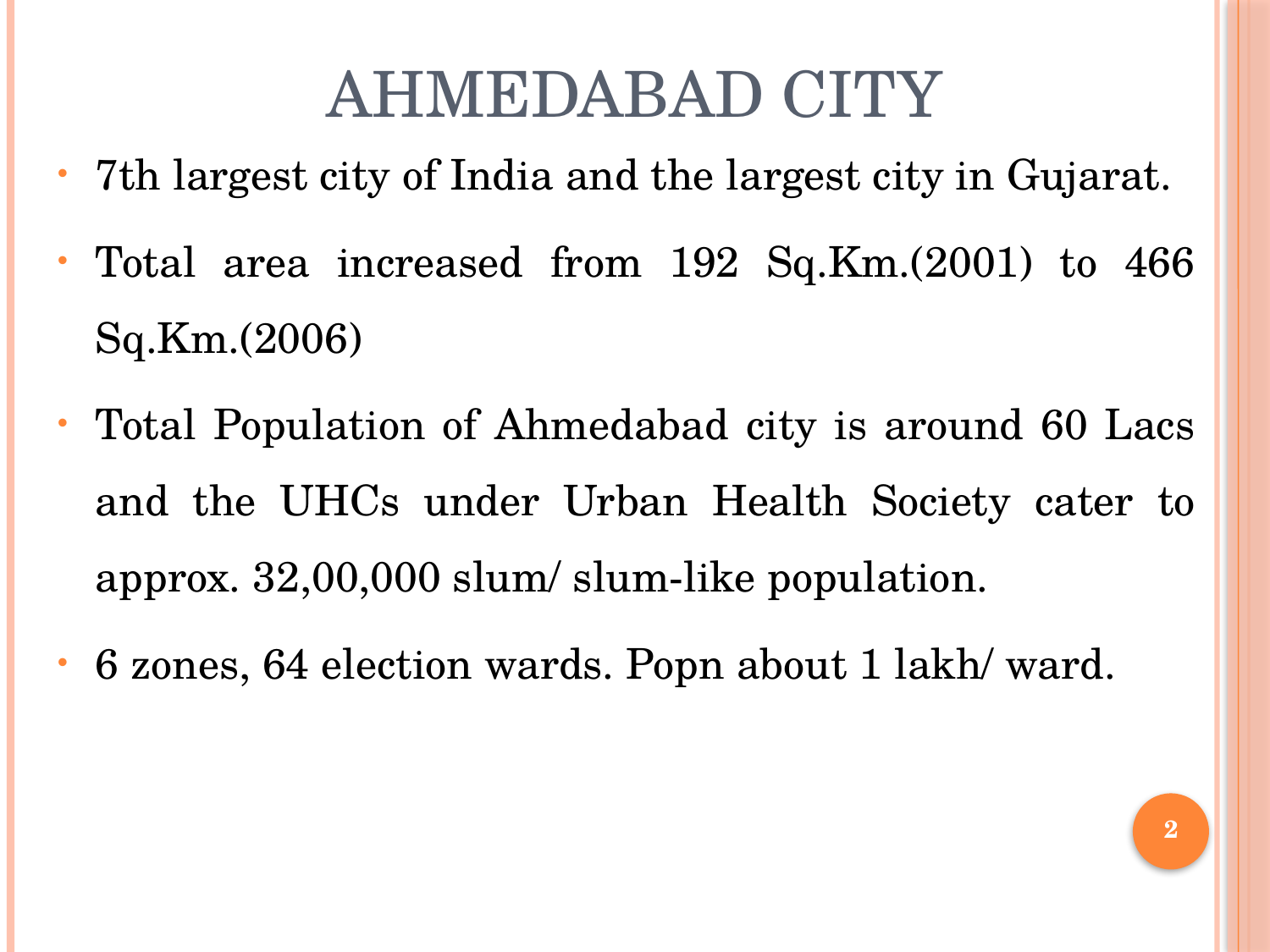

# Ahmedabad City
7th largest city of India and the largest city in Gujarat.
Total area increased from 192 Sq.Km.(2001) to 466 Sq.Km.(2006)
Total Population of Ahmedabad city is around 60 Lacs and the UHCs under Urban Health Society cater to approx. 32,00,000 slum/ slum-like population.
6 zones, 64 election wards. Popn about 1 lakh/ ward.

2